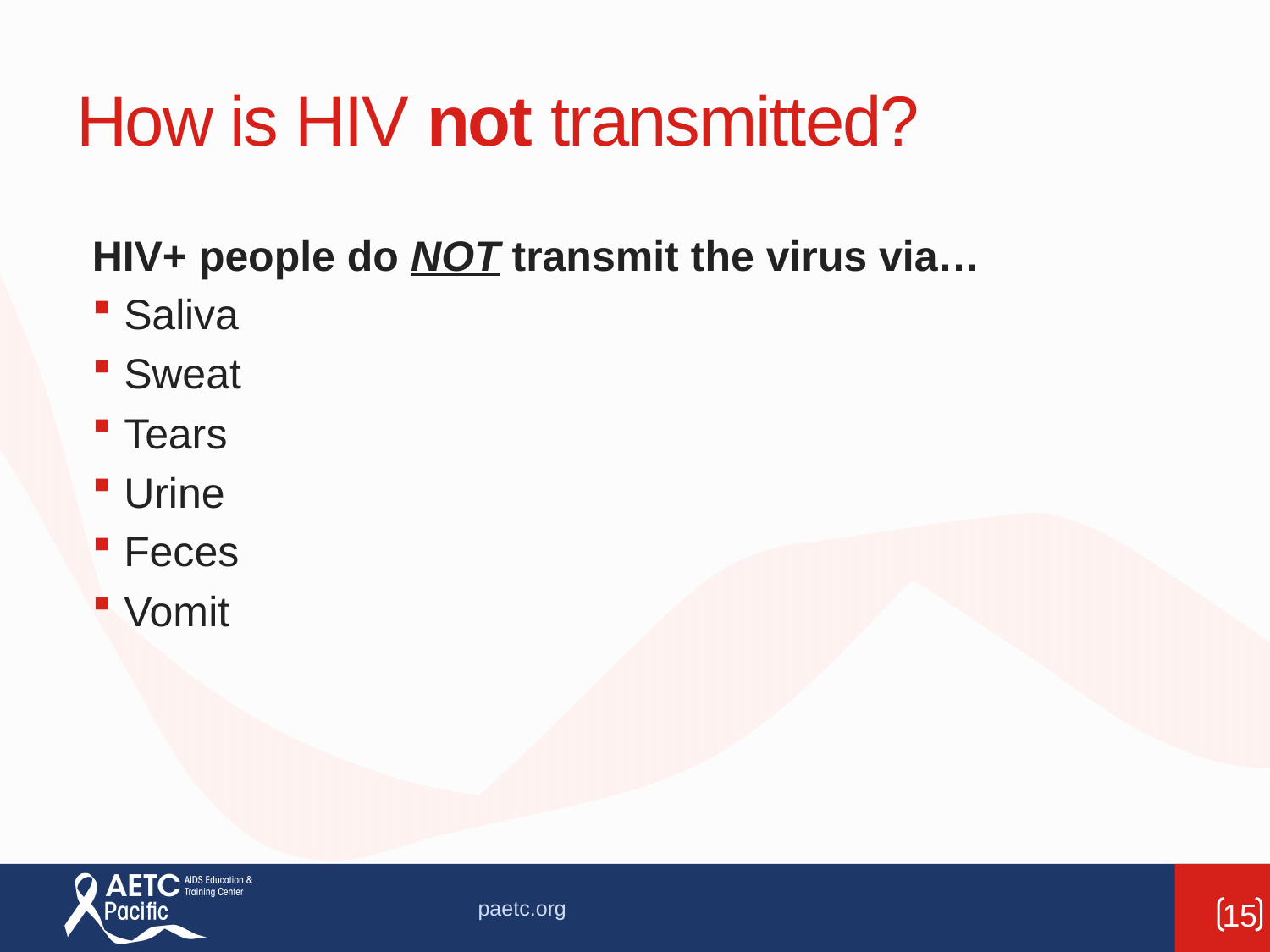

# How is HIV not transmitted?
HIV+ people do NOT transmit the virus via…
Saliva
Sweat
Tears
Urine
Feces
Vomit

paetc.org
15